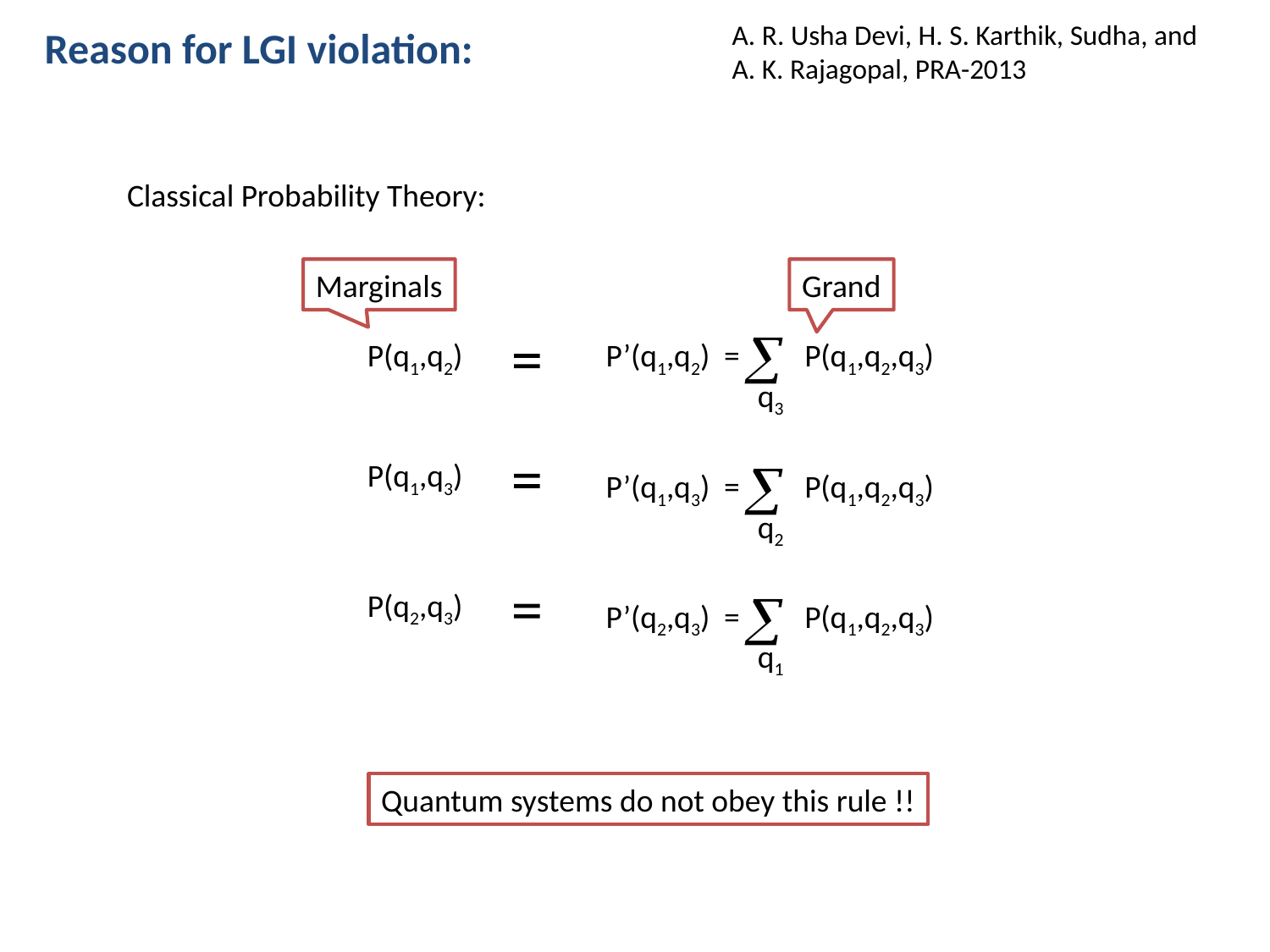

A. R. Usha Devi, H. S. Karthik, Sudha, and
A. K. Rajagopal, PRA-2013
Reason for LGI violation:
Classical Probability Theory:
Marginals
Grand
∑
P’(q1,q2)  =         P(q1,q2,q3)
q3
=
P(q1,q2)
=
P(q1,q3)
∑
P’(q1,q3)  =         P(q1,q2,q3)
q2
=
P(q2,q3)
∑
P’(q2,q3)  =         P(q1,q2,q3)
q1
Quantum systems do not obey this rule !!